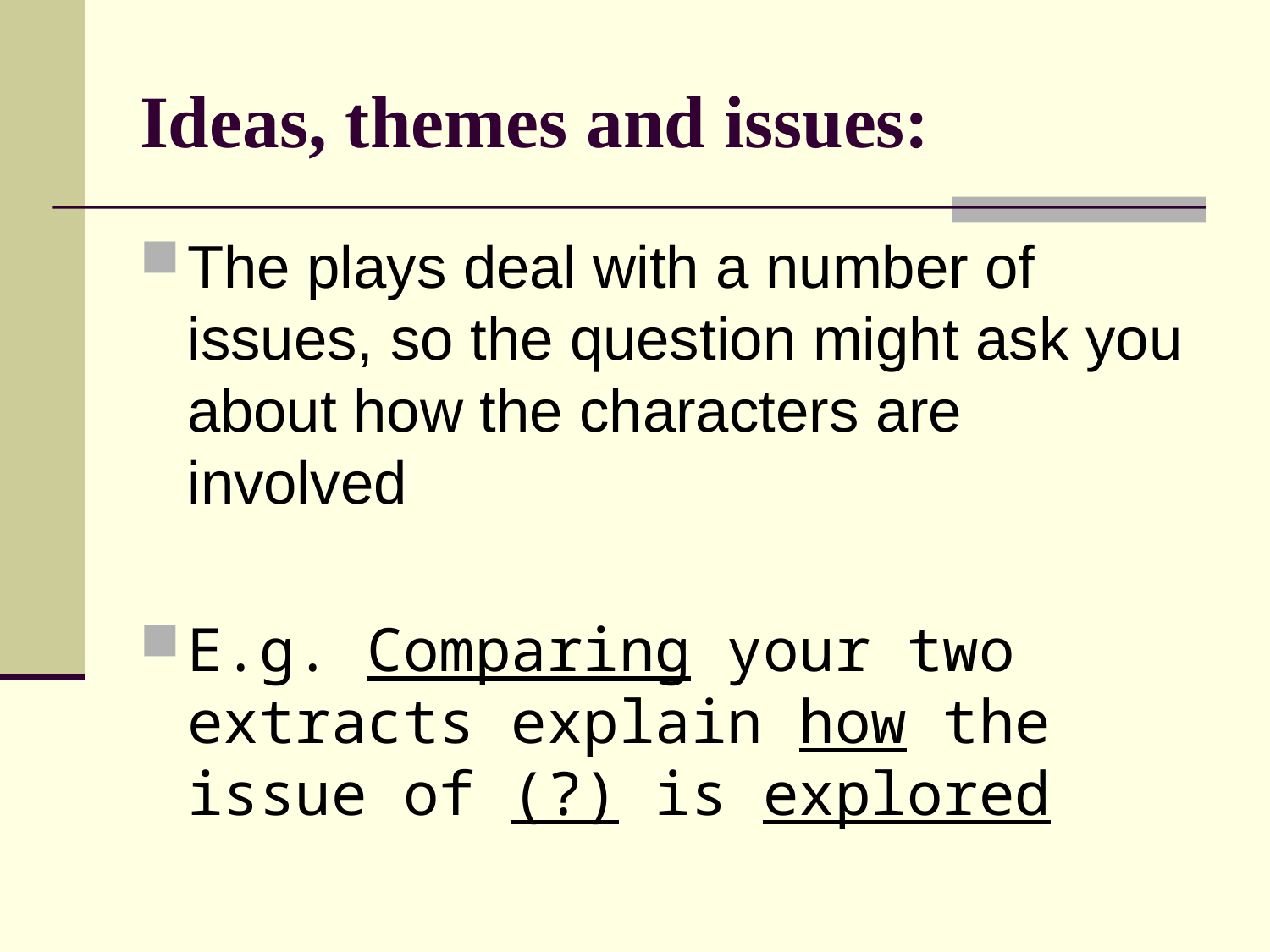

# Ideas, themes and issues:
The plays deal with a number of issues, so the question might ask you about how the characters are involved

E.g. Comparing your two extracts explain how the issue of (?) is explored